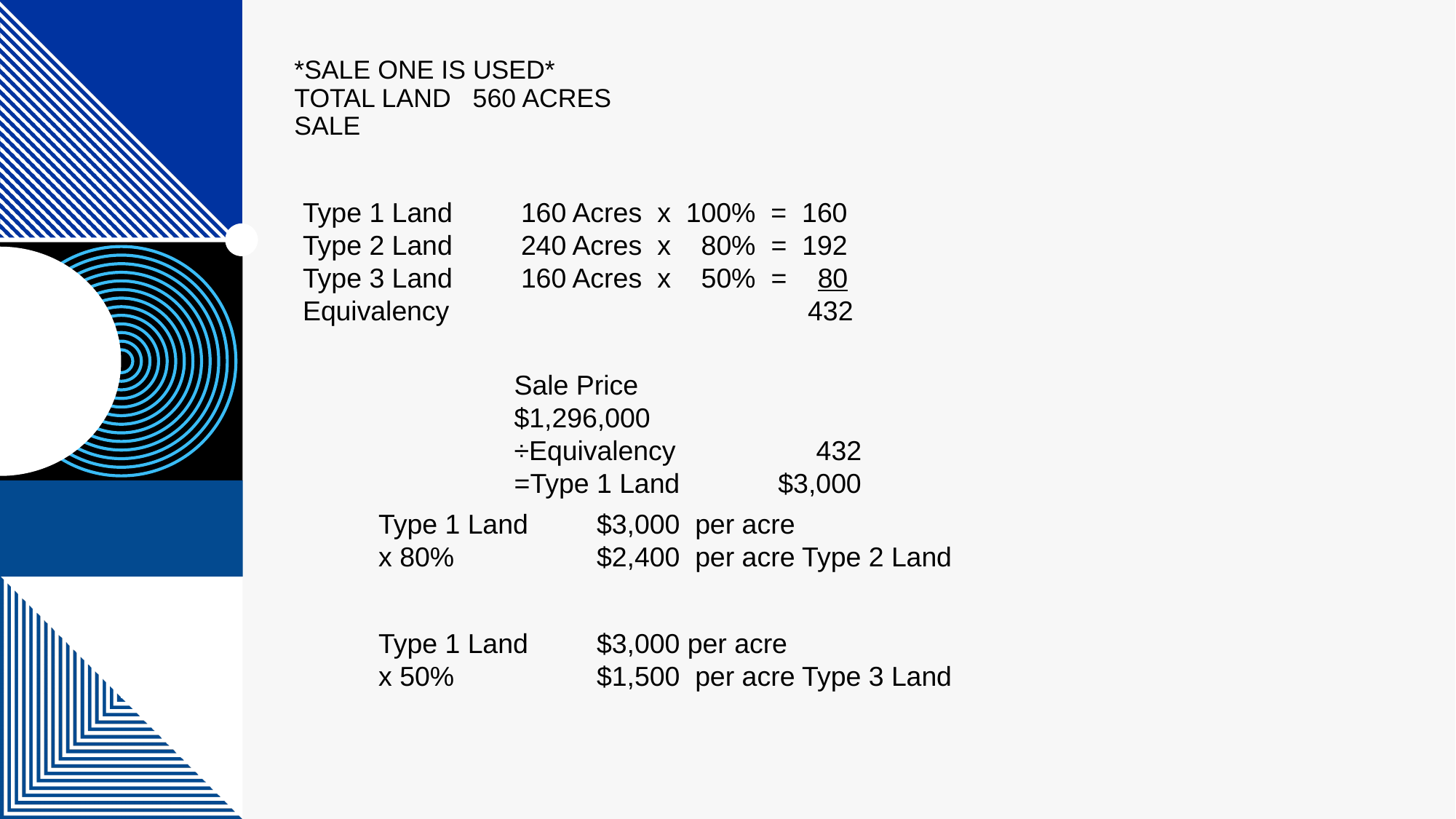

# *Sale one is used* total Land   560 Acres Sale
Type 1 Land 	160 Acres  x  100%  =  160
Type 2 Land	240 Acres  x    80%  =  192
Type 3 Land	160 Acres  x    50%  =    80
Equivalency 			         432
Sale Price            $1,296,000
÷Equivalency	           432
=Type 1 Land 	      $3,000
Type 1 Land	$3,000  per acre
x 80% 		$2,400  per acre Type 2 Land
Type 1 Land	$3,000 per acre
x 50%		$1,500  per acre Type 3 Land